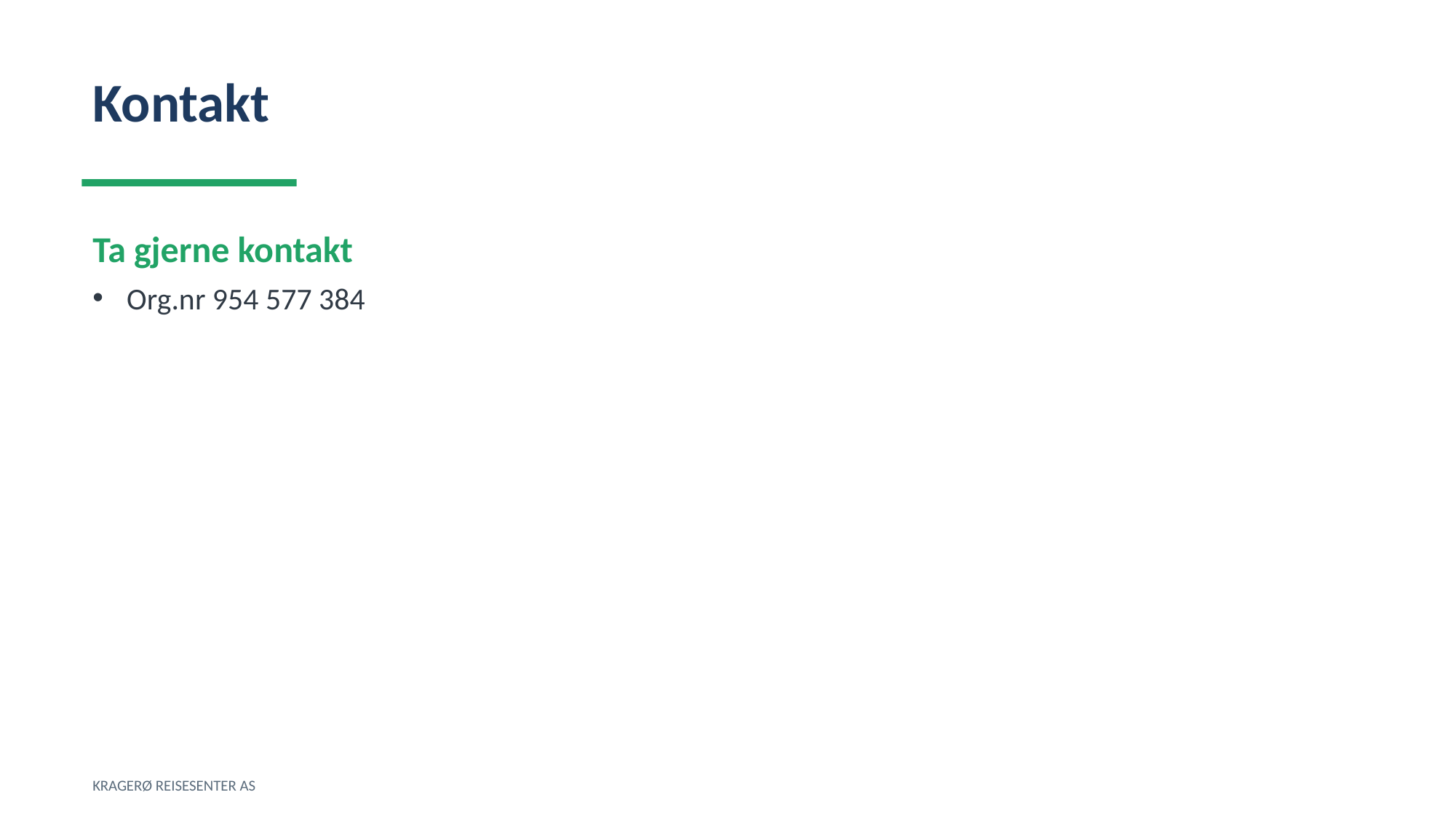

Kontakt

Ta gjerne kontakt
Org.nr 954 577 384
KRAGERØ REISESENTER AS